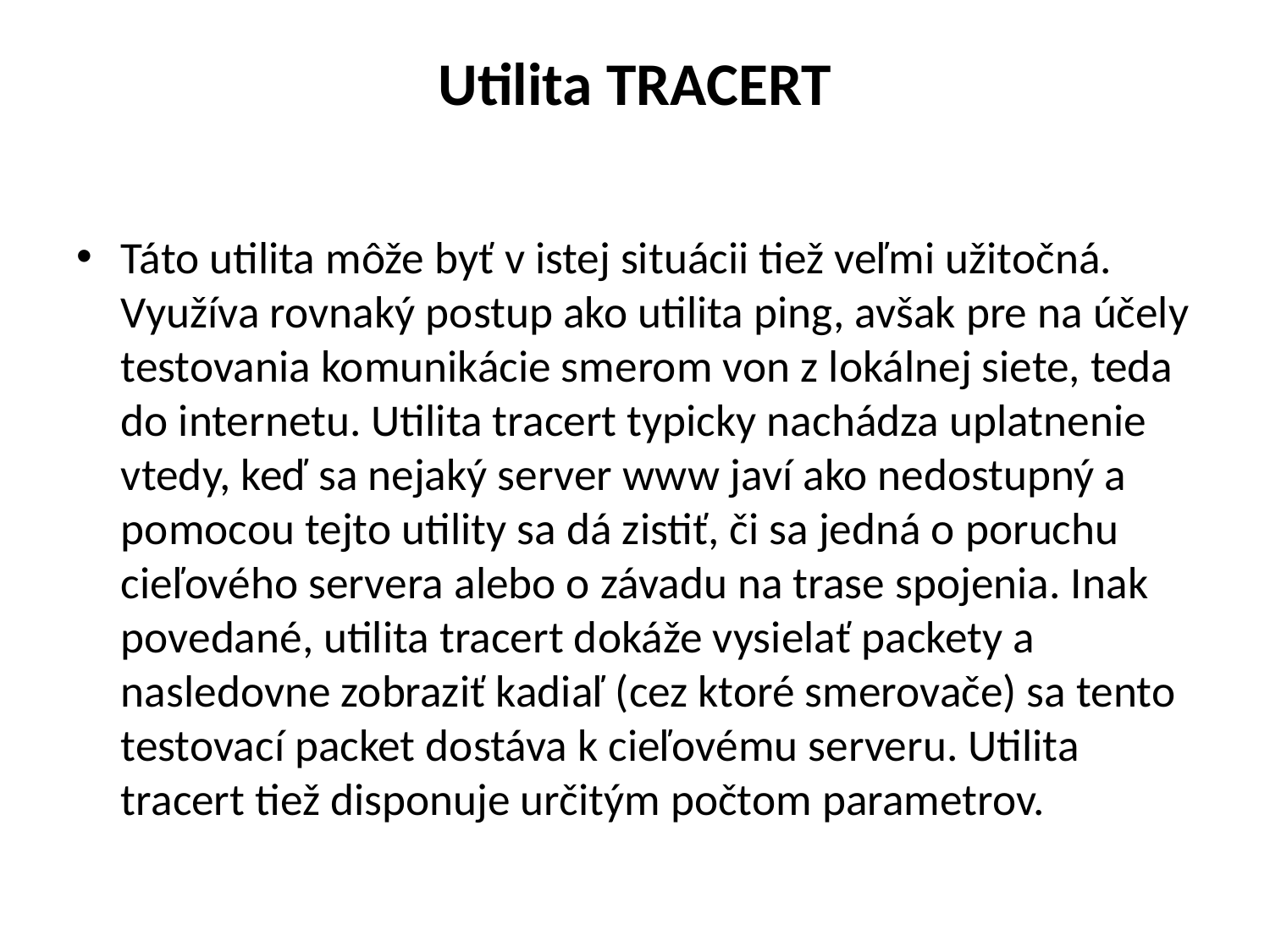

# Utilita TRACERT
Táto utilita môže byť v istej situácii tiež veľmi užitočná. Využíva rovnaký postup ako utilita ping, avšak pre na účely testovania komunikácie smerom von z lokálnej siete, teda do internetu. Utilita tracert typicky nachádza uplatnenie vtedy, keď sa nejaký server www javí ako nedostupný a pomocou tejto utility sa dá zistiť, či sa jedná o poruchu cieľového servera alebo o závadu na trase spojenia. Inak povedané, utilita tracert dokáže vysielať packety a nasledovne zobraziť kadiaľ (cez ktoré smerovače) sa tento testovací packet dostáva k cieľovému serveru. Utilita tracert tiež disponuje určitým počtom parametrov.